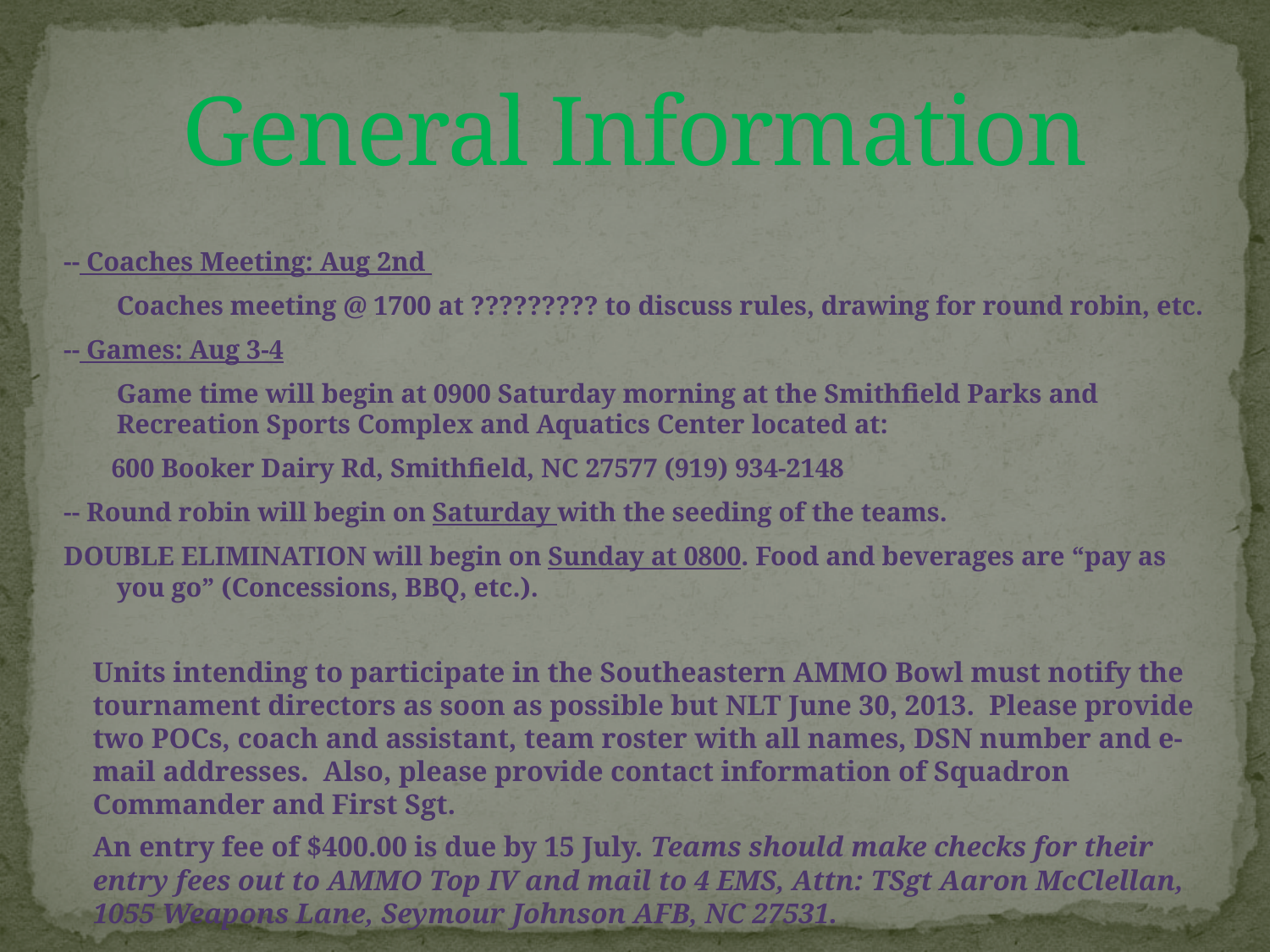

# General Information
-- Coaches Meeting: Aug 2nd
	Coaches meeting @ 1700 at ????????? to discuss rules, drawing for round robin, etc.
-- Games: Aug 3-4
	Game time will begin at 0900 Saturday morning at the Smithfield Parks and Recreation Sports Complex and Aquatics Center located at:
       600 Booker Dairy Rd, Smithfield, NC 27577 (919) 934-2148
-- Round robin will begin on Saturday with the seeding of the teams.
DOUBLE ELIMINATION will begin on Sunday at 0800. Food and beverages are “pay as you go” (Concessions, BBQ, etc.).

	Units intending to participate in the Southeastern AMMO Bowl must notify the tournament directors as soon as possible but NLT June 30, 2013.  Please provide two POCs, coach and assistant, team roster with all names, DSN number and e-mail addresses.  Also, please provide contact information of Squadron Commander and First Sgt.
 	An entry fee of $400.00 is due by 15 July. Teams should make checks for their entry fees out to AMMO Top IV and mail to 4 EMS, Attn: TSgt Aaron McClellan, 1055 Weapons Lane, Seymour Johnson AFB, NC 27531.